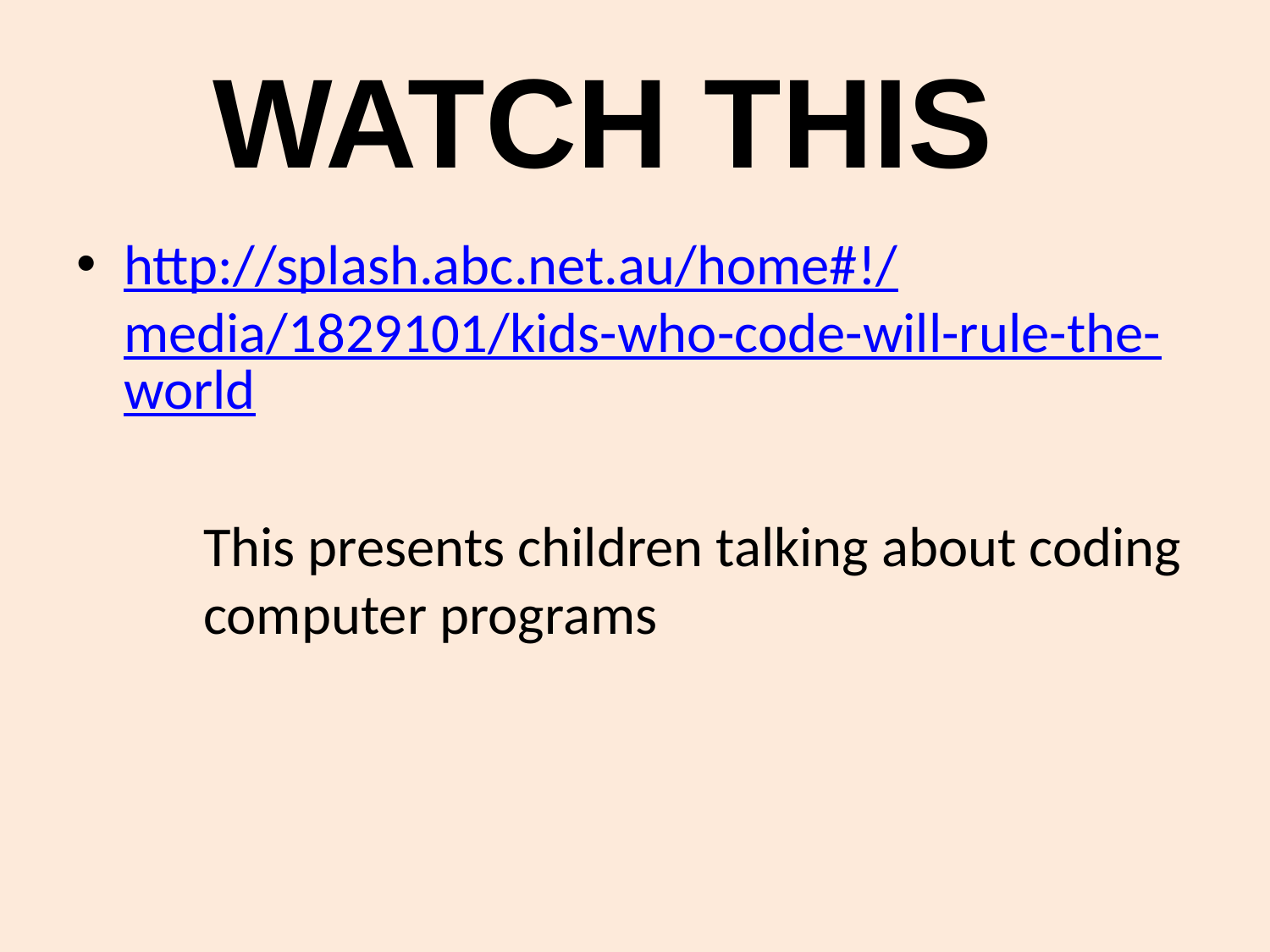

# WATCH THIS
http://splash.abc.net.au/home#!/media/1829101/kids-who-code-will-rule-the-world

	This presents children talking about coding 	computer programs